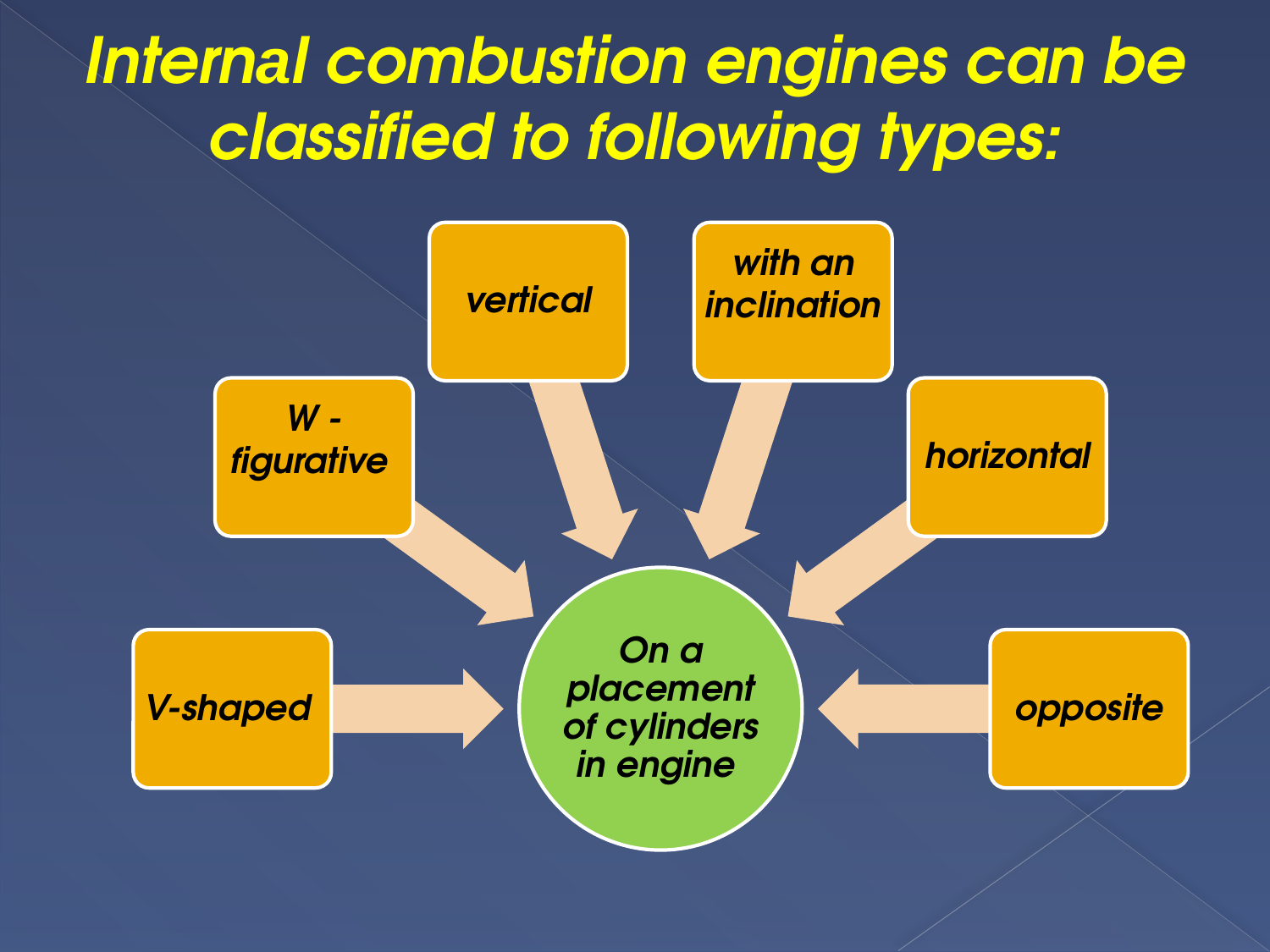

# Internаl combustion engines can be classified to following types:
On a placement of cylinders in engine
V-shaped
W - figurative

vertical
with an inclination

horizontal
opposite